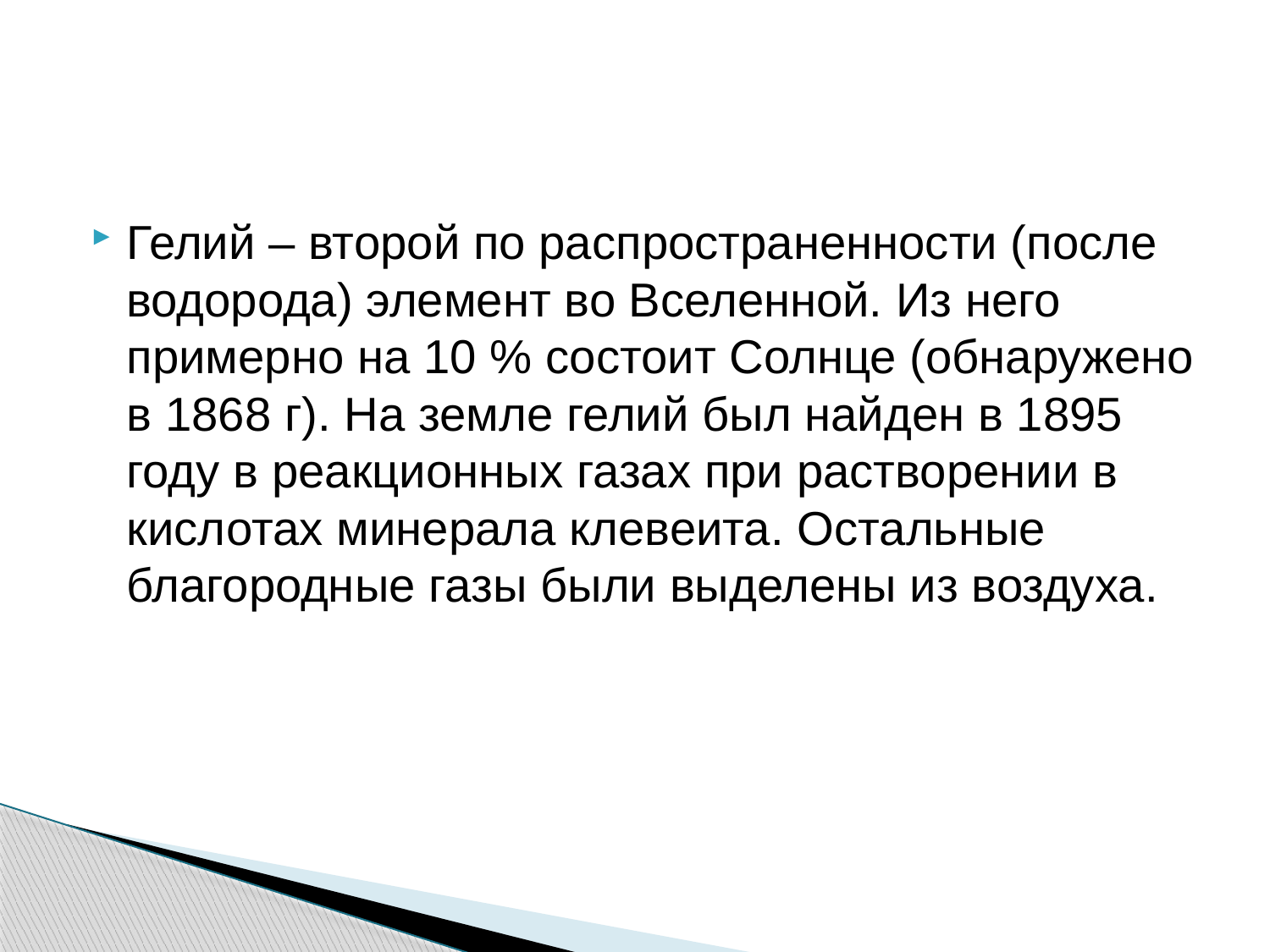

#
Гелий – второй по распространенности (после водорода) элемент во Вселенной. Из него примерно на 10 % состоит Солнце (обнаружено в 1868 г). На земле гелий был найден в 1895 году в реакционных газах при растворении в кислотах минерала клевеита. Остальные благородные газы были выделены из воздуха.